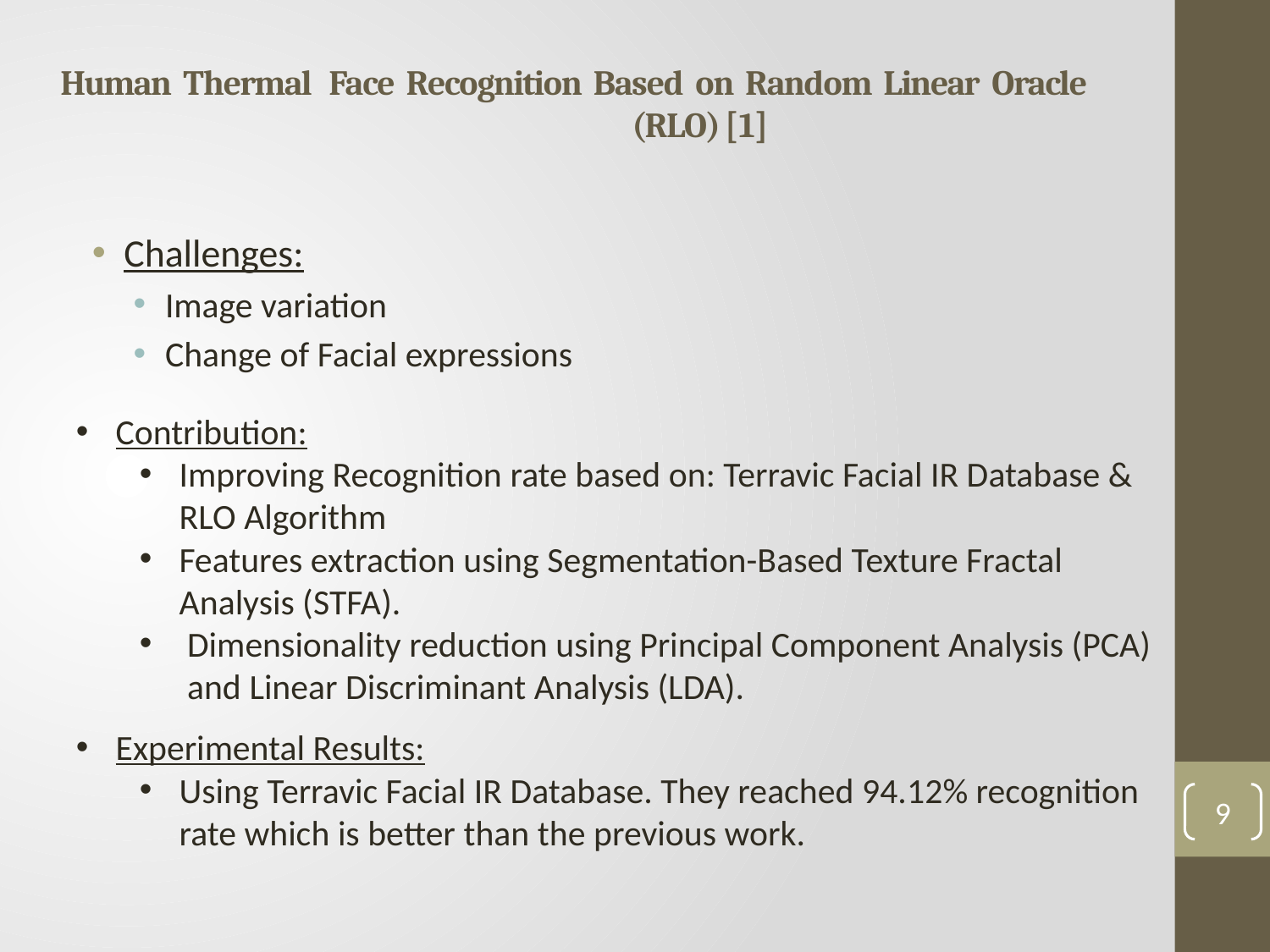

# Human  Thermal   Face  Recognition  Based  on  Random  Linear  Oracle 				(RLO) [1]
Challenges:
Image variation
Change of Facial expressions

Contribution:
Improving Recognition rate based on: Terravic Facial IR Database & RLO Algorithm
Features extraction using Segmentation-Based Texture Fractal Analysis (STFA).
Dimensionality reduction using Principal Component Analysis (PCA) and Linear Discriminant Analysis (LDA).
Experimental Results:
Using Terravic Facial IR Database. They reached 94.12% recognition rate which is better than the previous work.
9